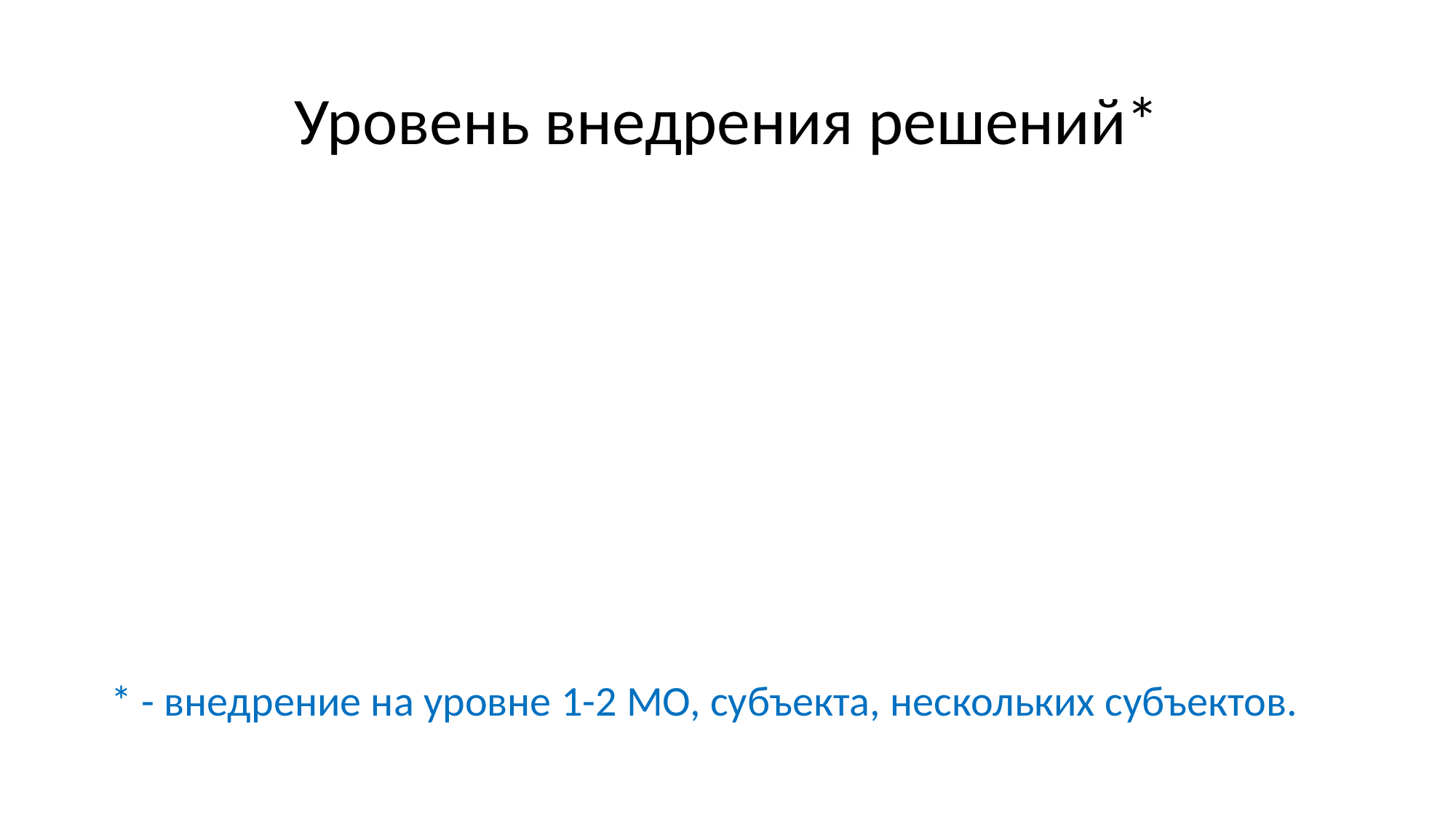

# Уровень внедрения решений*
* - внедрение на уровне 1-2 МО, субъекта, нескольких субъектов.